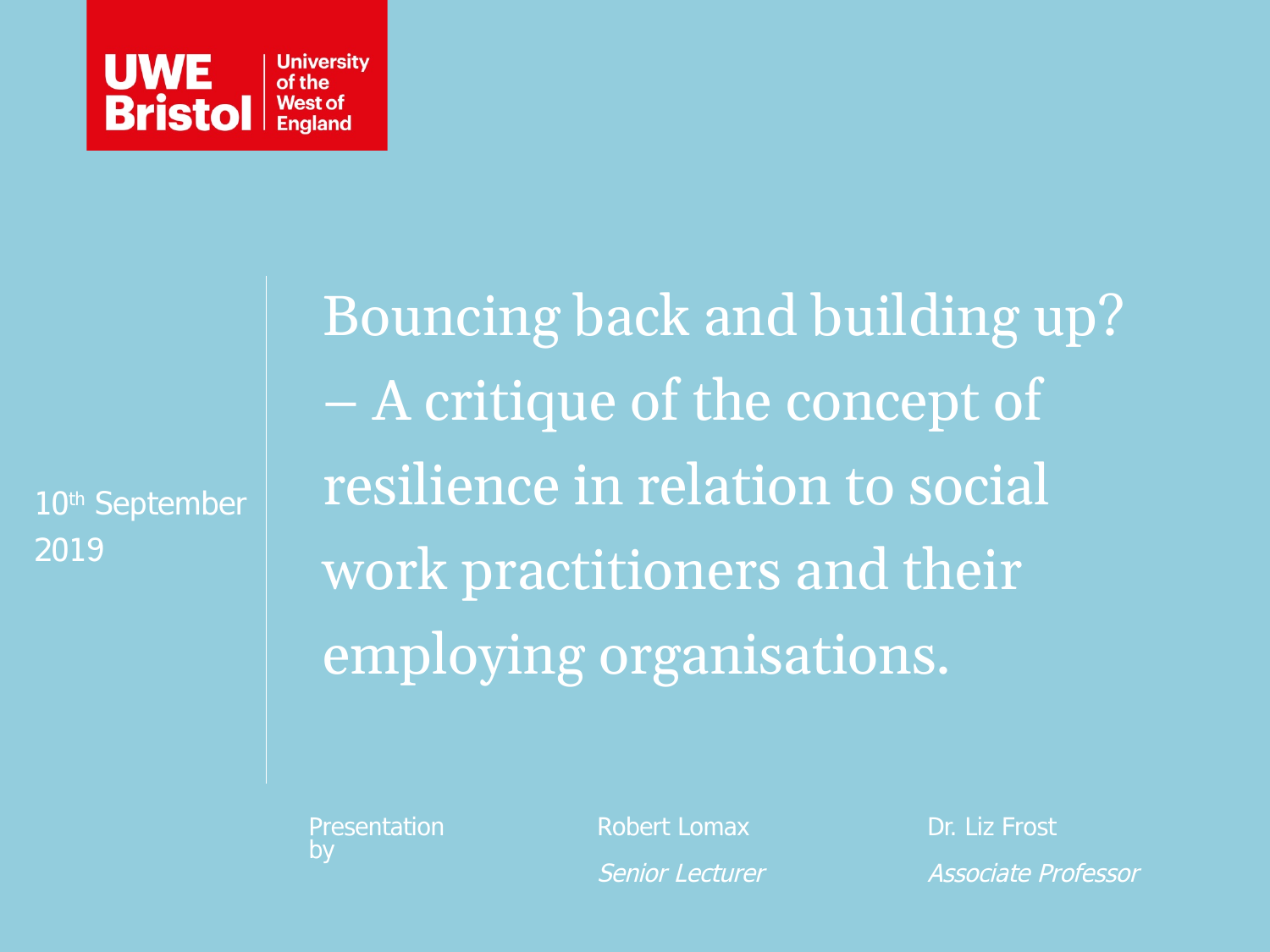

Bouncing back and building up? – A critique of the concept of resilience in relation to social work practitioners and their employing organisations.

10th September

2019

Presentation by

Robert Lomax

Senior Lecturer
Dr. Liz Frost

Associate Professor